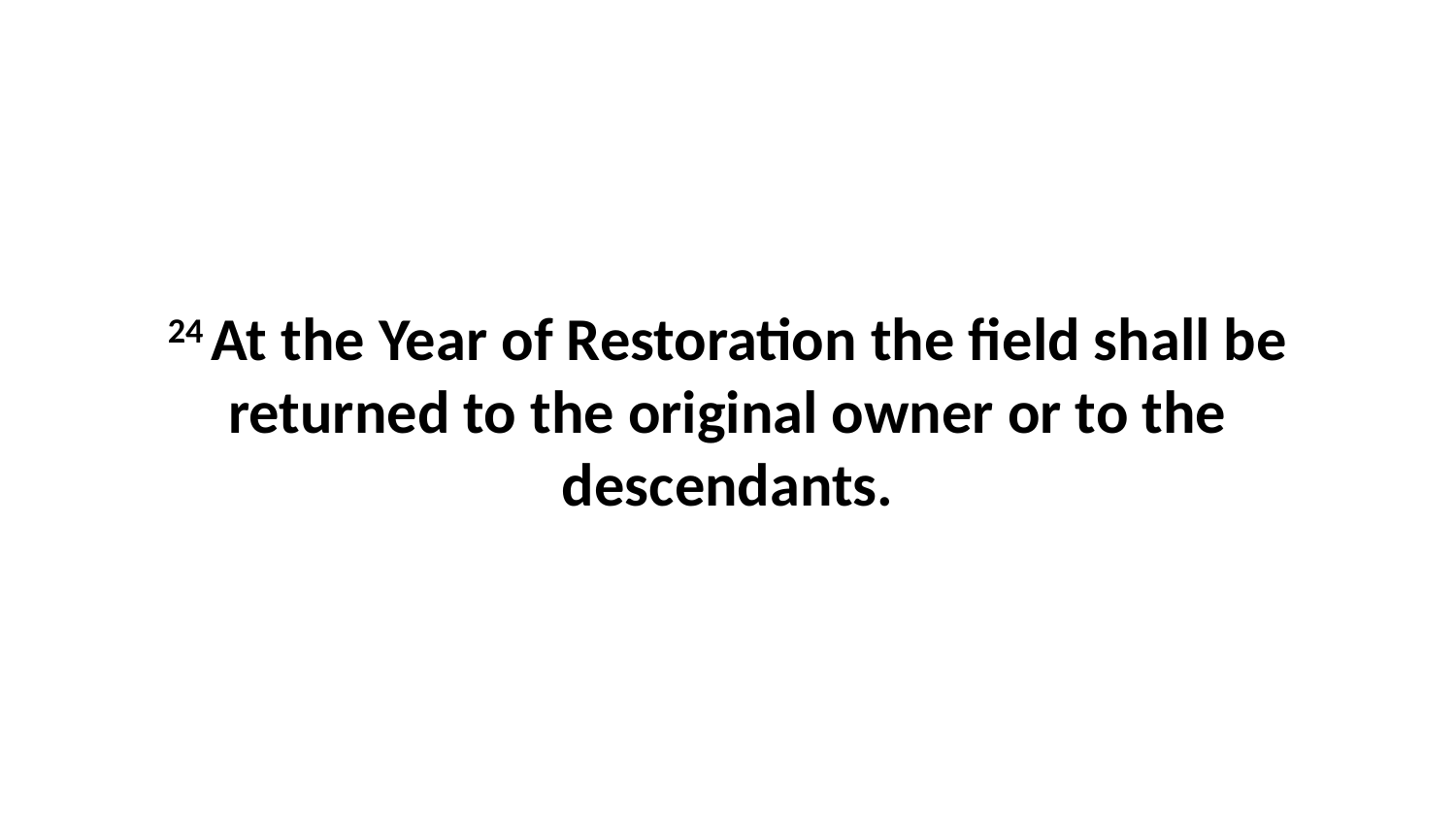

24 At the Year of Restoration the field shall be returned to the original owner or to the descendants.